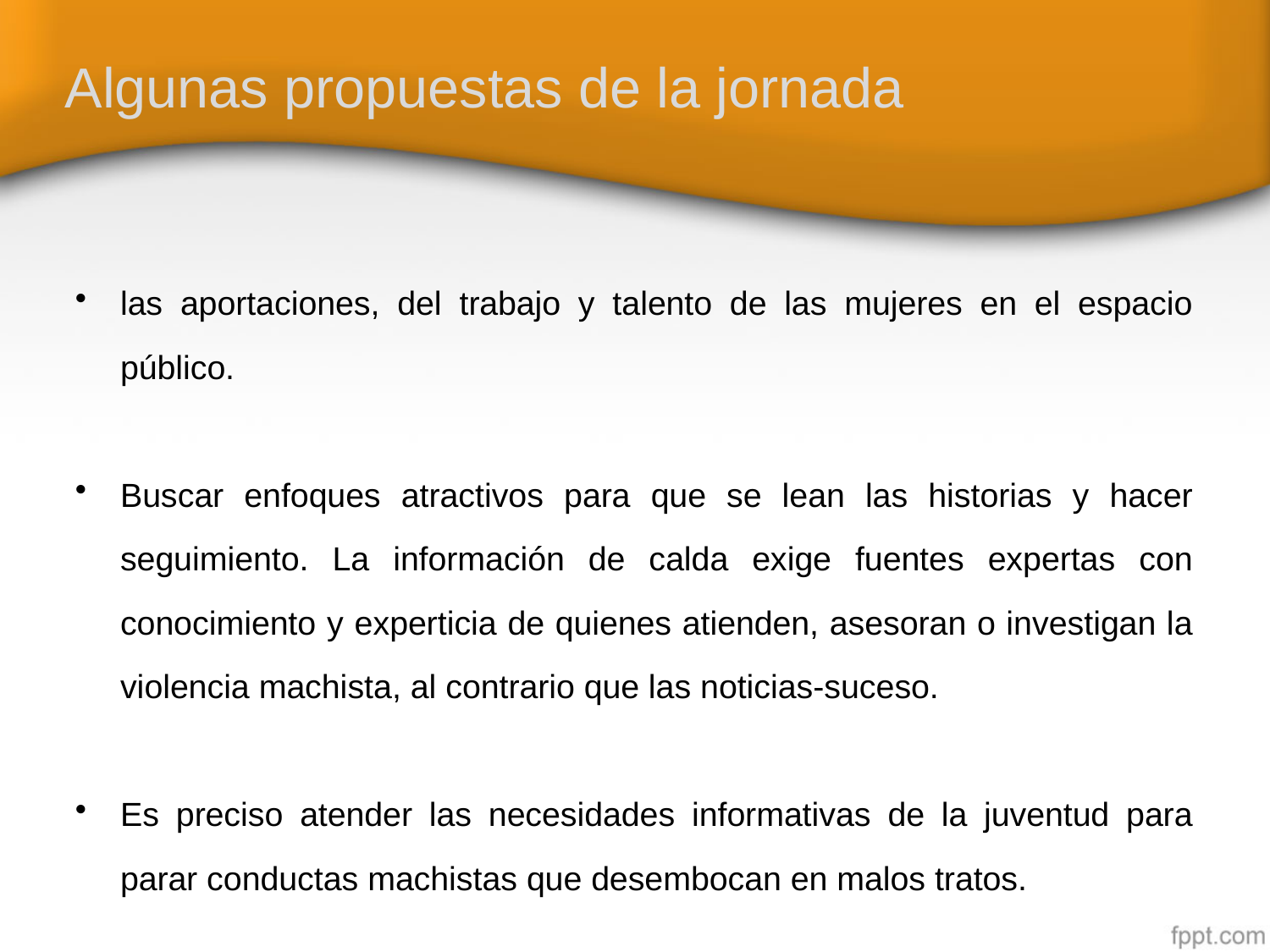

# Algunas propuestas de la jornada

las aportaciones, del trabajo y talento de las mujeres en el espacio público.

Buscar enfoques atractivos para que se lean las historias y hacer seguimiento. La información de calda exige fuentes expertas con conocimiento y experticia de quienes atienden, asesoran o investigan la violencia machista, al contrario que las noticias-suceso.

Es preciso atender las necesidades informativas de la juventud para parar conductas machistas que desembocan en malos tratos.